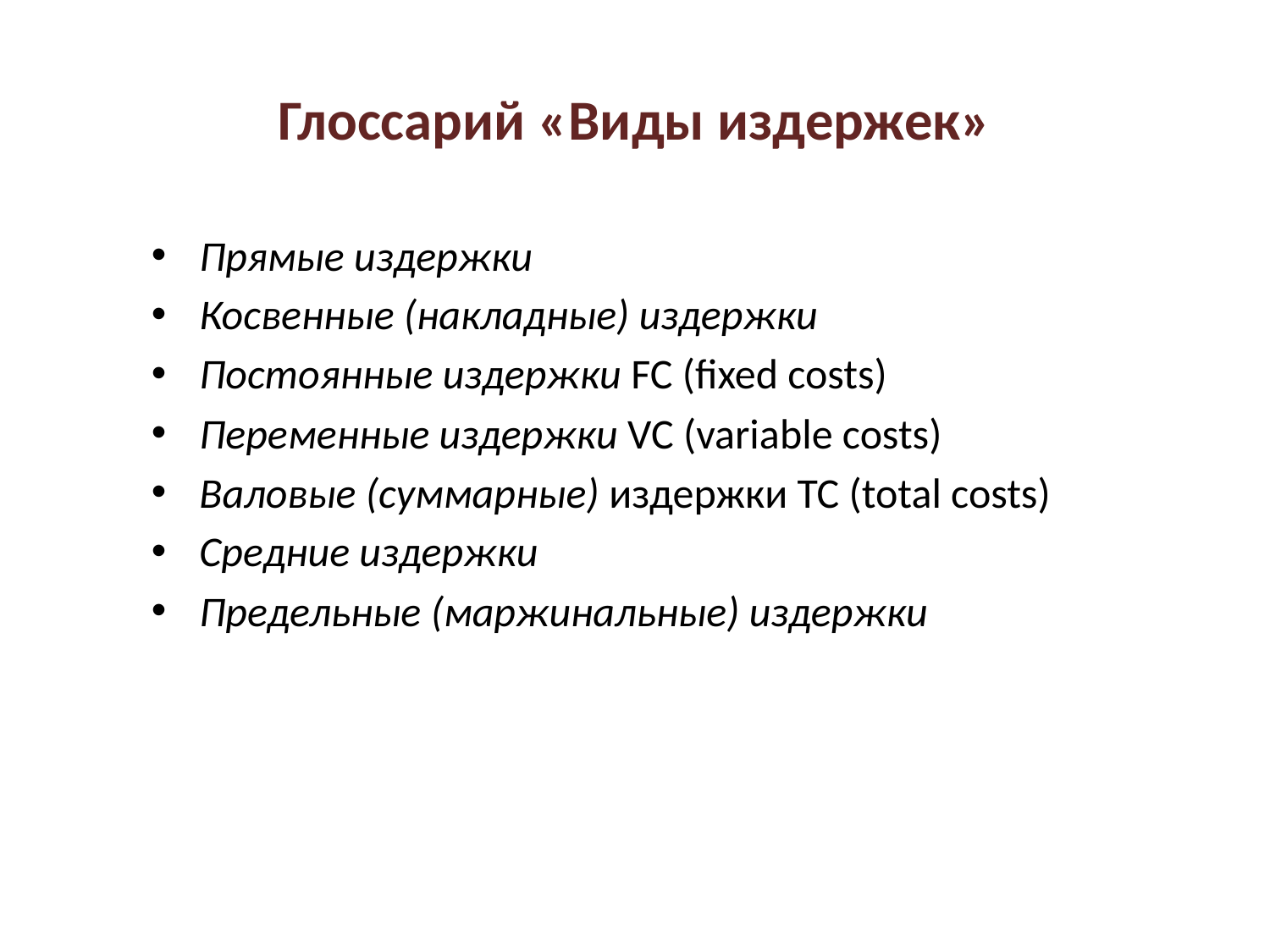

# Глоссарий «Виды издержек»
Прямые издержки
Косвенные (накладные) издержки
Постоянные издержки FC (fixed costs)
Переменные издержки VC (variable costs)
Валовые (суммарные) издержки ТС (total costs)
Средние издержки
Предельные (маржинальные) издержки